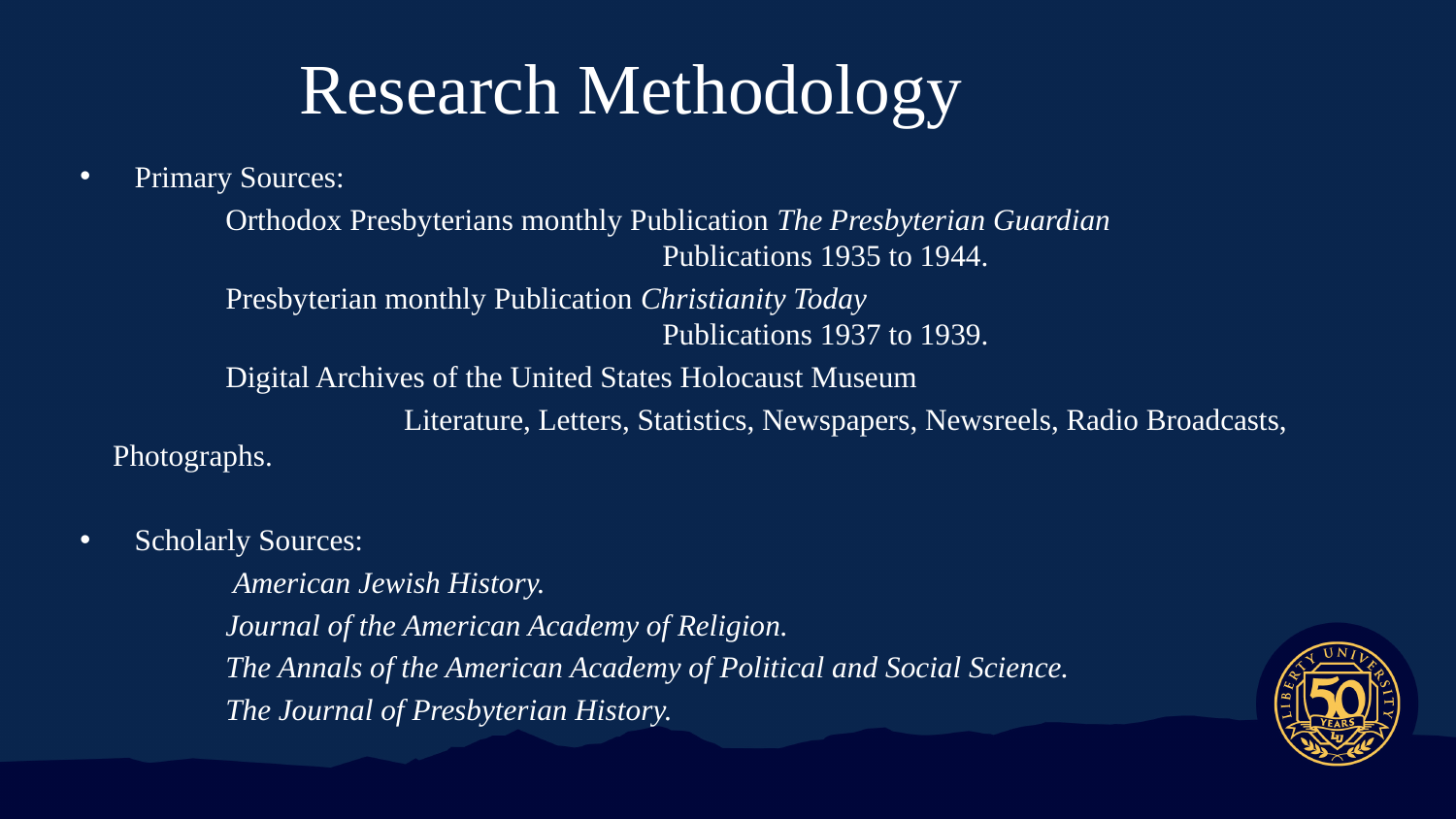

# Research Methodology
Primary Sources:
	Orthodox Presbyterians monthly Publication The Presbyterian Guardian                     				Publications 1935 to 1944.
	Presbyterian monthly Publication Christianity Today                                                    				Publications 1937 to 1939.
	Digital Archives of the United States Holocaust Museum
		Literature, Letters, Statistics, Newspapers, Newsreels, Radio Broadcasts, Photographs.

Scholarly Sources:
	 American Jewish History.
	Journal of the American Academy of Religion.
	The Annals of the American Academy of Political and Social Science.
	The Journal of Presbyterian History.